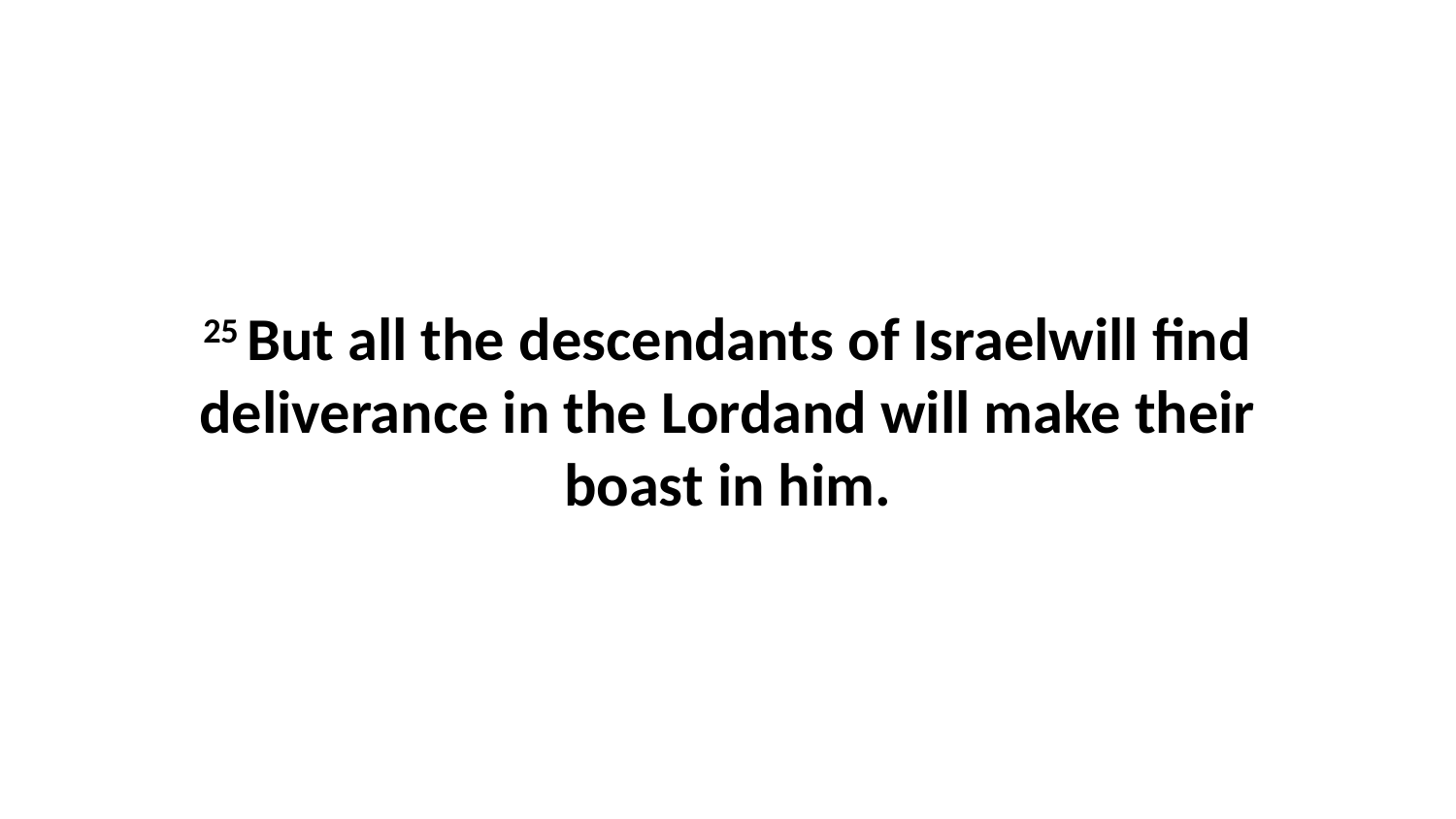

25 But all the descendants of Israelwill find deliverance in the Lordand will make their boast in him.